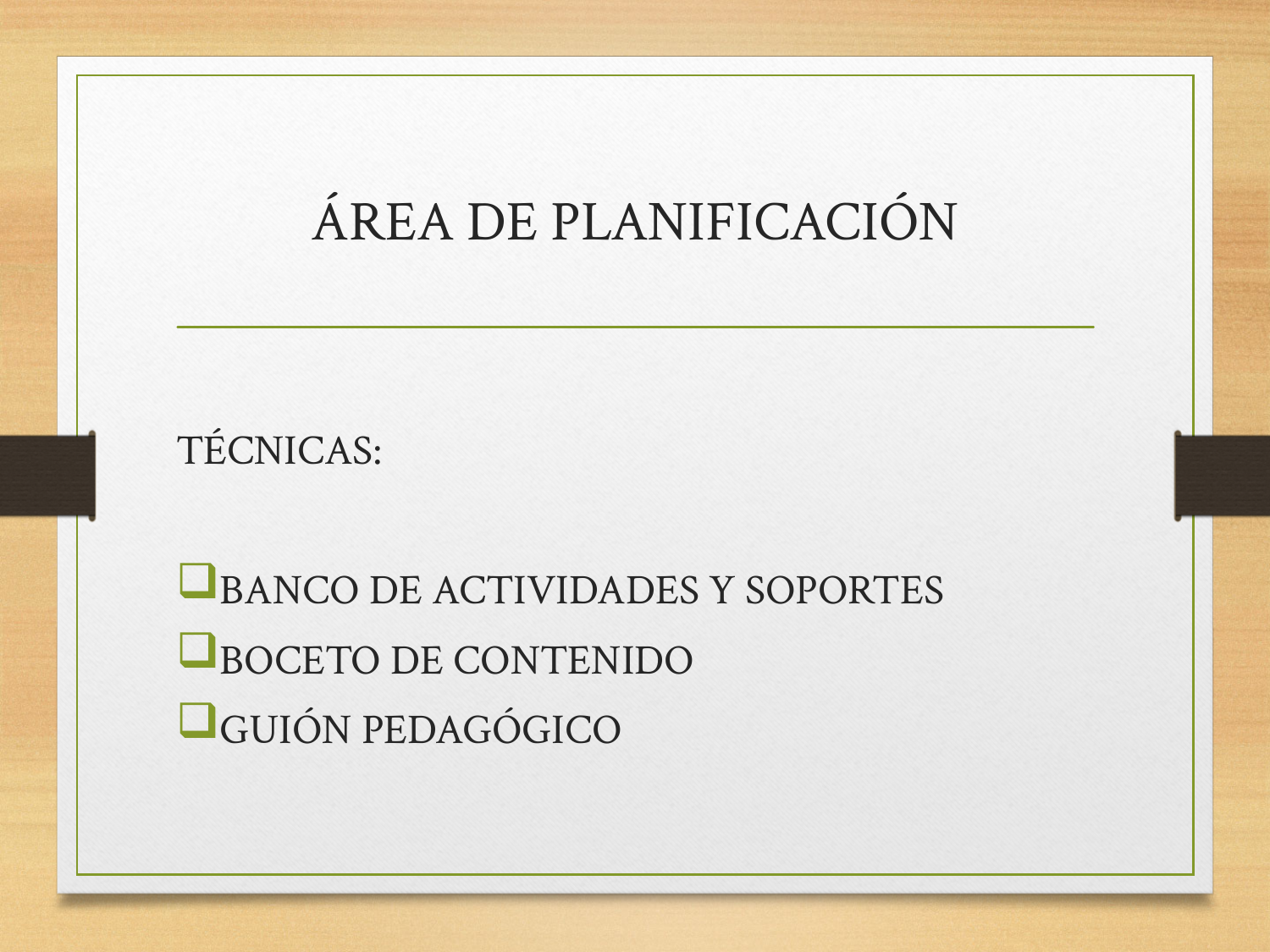

# ÁREA DE PLANIFICACIÓN

TÉCNICAS:

BANCO DE ACTIVIDADES Y SOPORTES
BOCETO DE CONTENIDO
GUIÓN PEDAGÓGICO